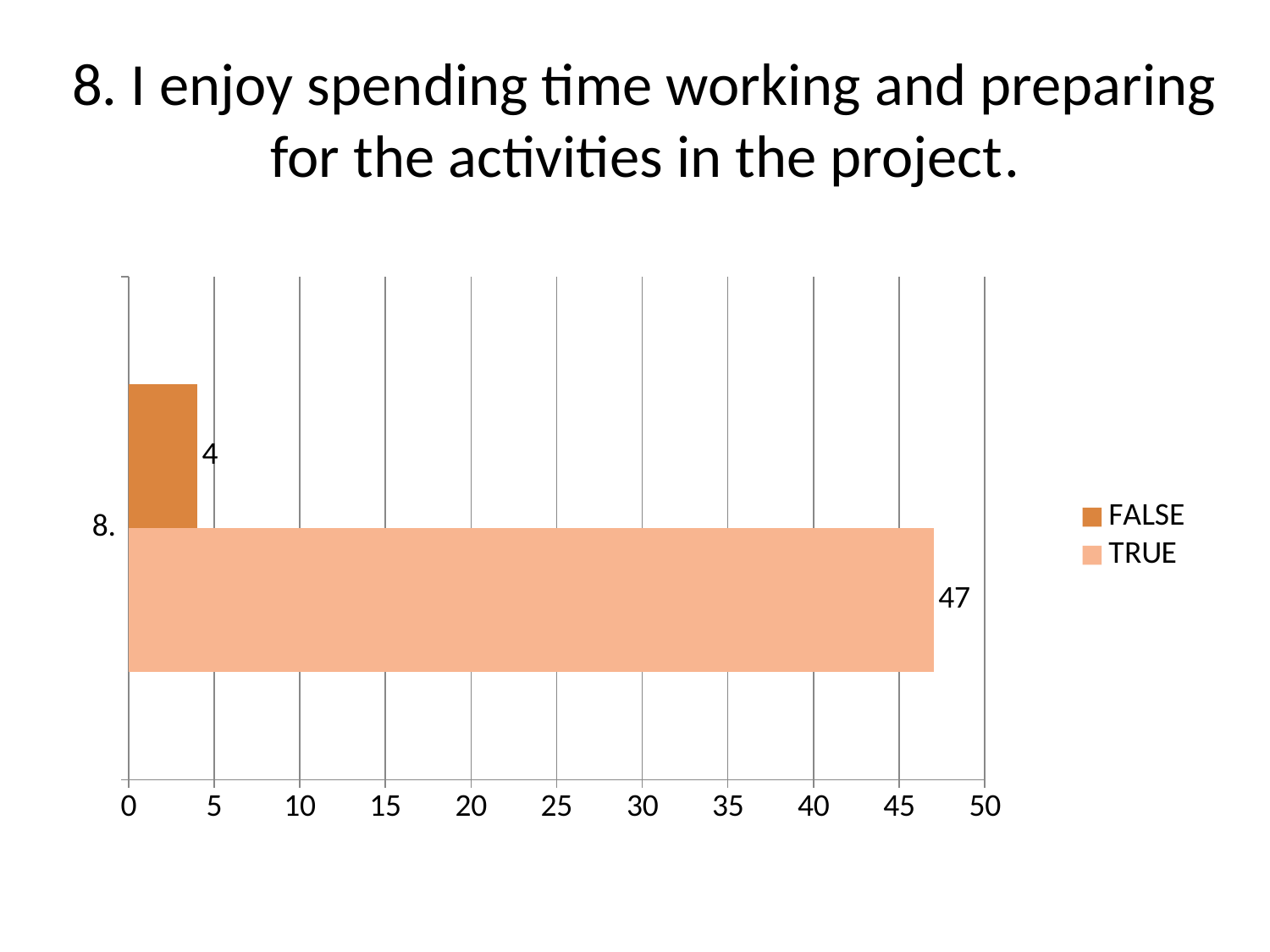

# 8. I enjoy spending time working and preparing for the activities in the project.

### Chart

| Category | TRUE | FALSE |
|---|---|---|
| 8. | 47.0 | 4.0 |